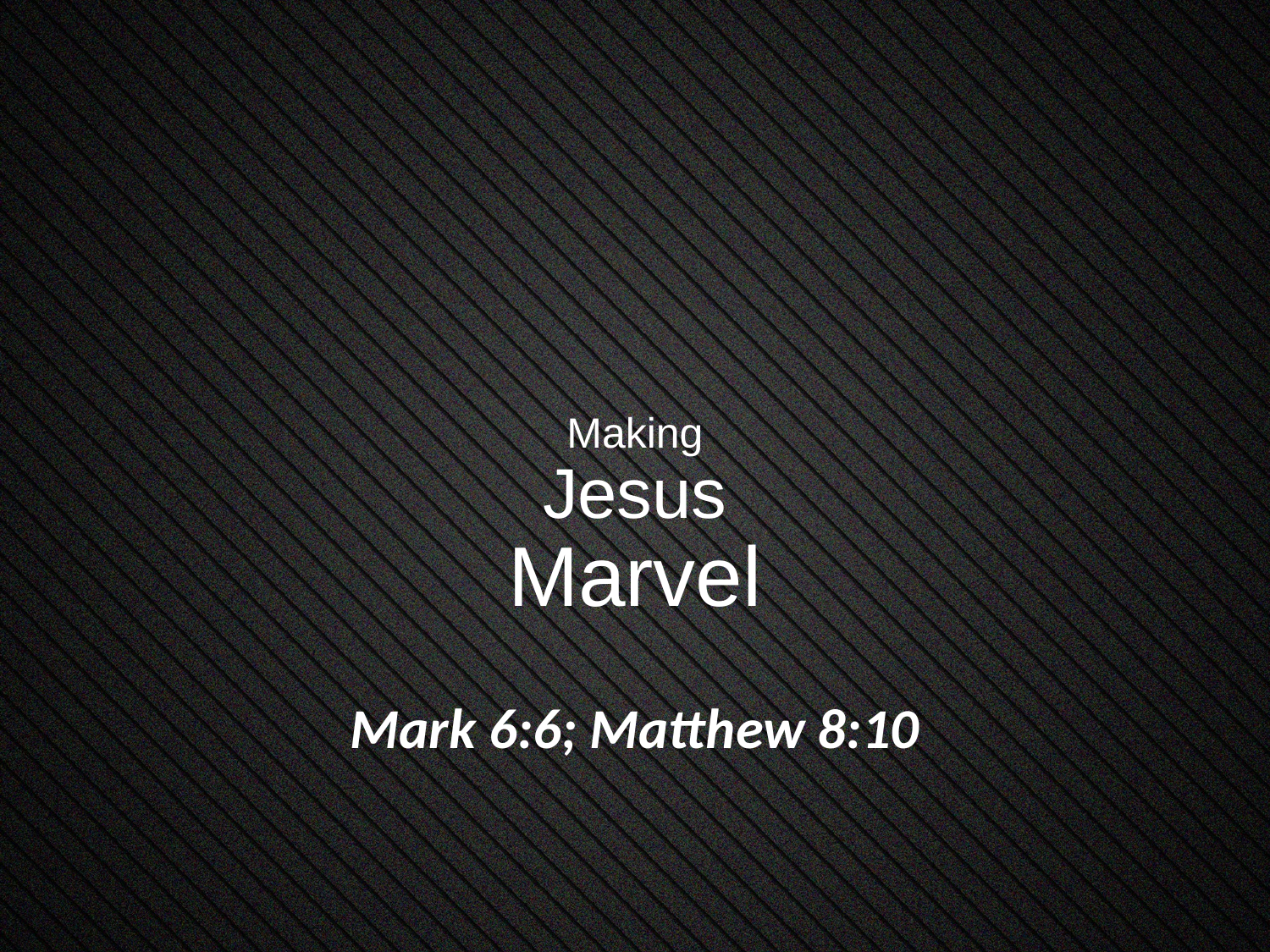

# Making Jesus Marvel
Mark 6:6; Matthew 8:10